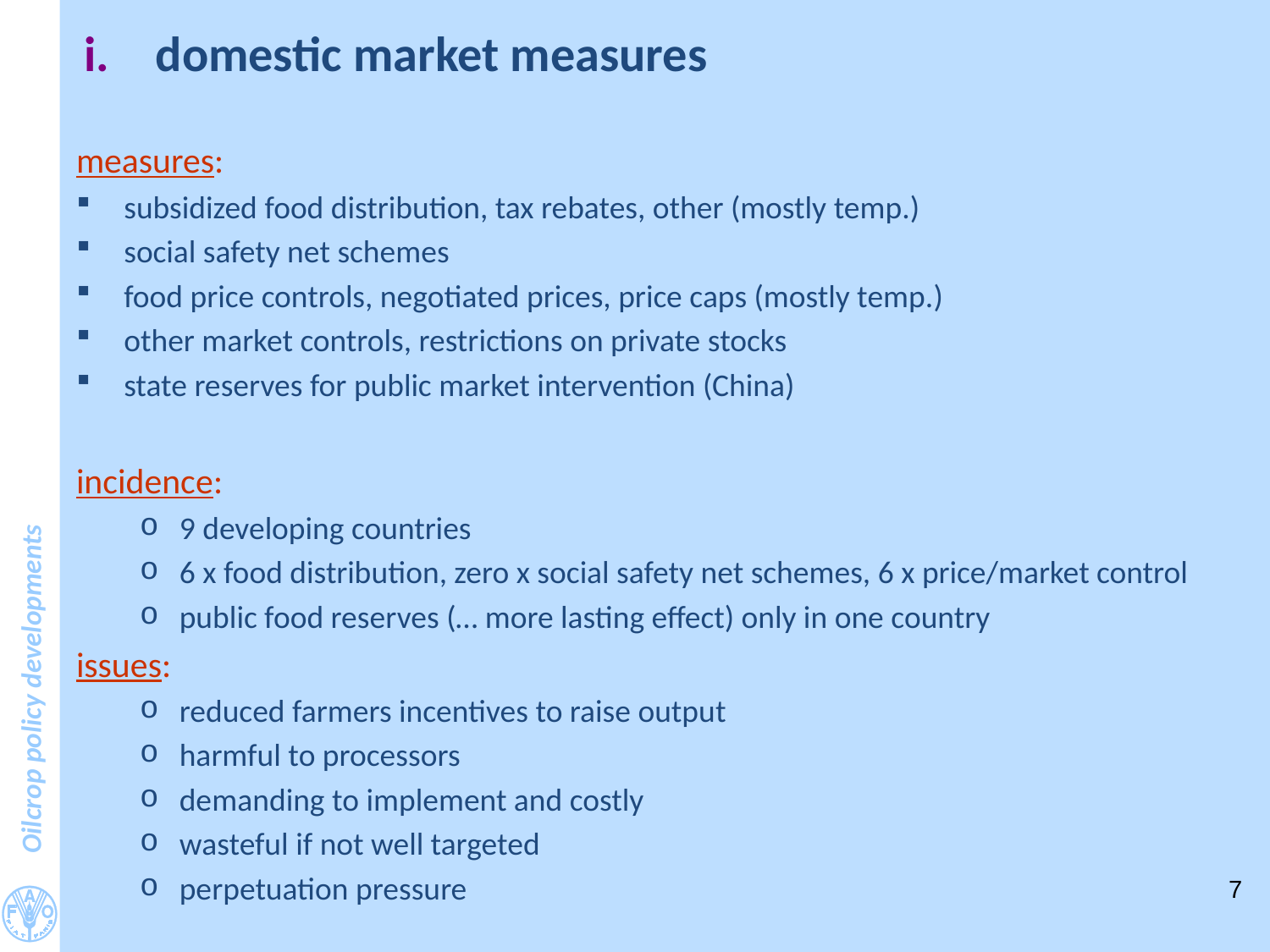

#
domestic market measures

measures:
subsidized food distribution, tax rebates, other (mostly temp.)
social safety net schemes
food price controls, negotiated prices, price caps (mostly temp.)
other market controls, restrictions on private stocks
state reserves for public market intervention (China)

incidence:
9 developing countries
6 x food distribution, zero x social safety net schemes, 6 x price/market control
public food reserves (… more lasting effect) only in one country
issues:
reduced farmers incentives to raise output
harmful to processors
demanding to implement and costly
wasteful if not well targeted
perpetuation pressure

7